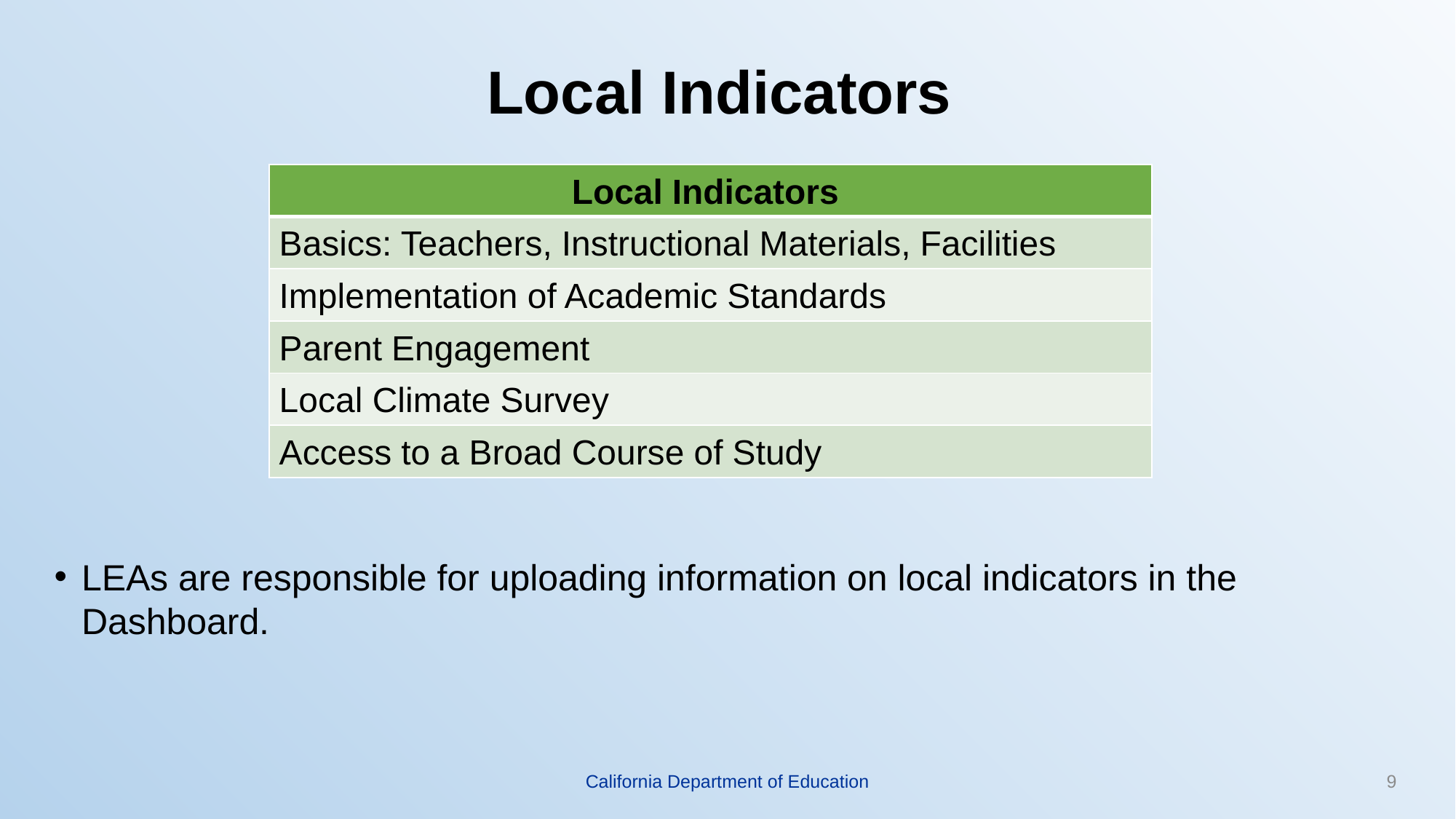

# Local Indicators
| Local Indicators |
| --- |
| Basics: Teachers, Instructional Materials, Facilities |
| Implementation of Academic Standards |
| Parent Engagement |
| Local Climate Survey |
| Access to a Broad Course of Study |
LEAs are responsible for uploading information on local indicators in the Dashboard.

California Department of Education
9